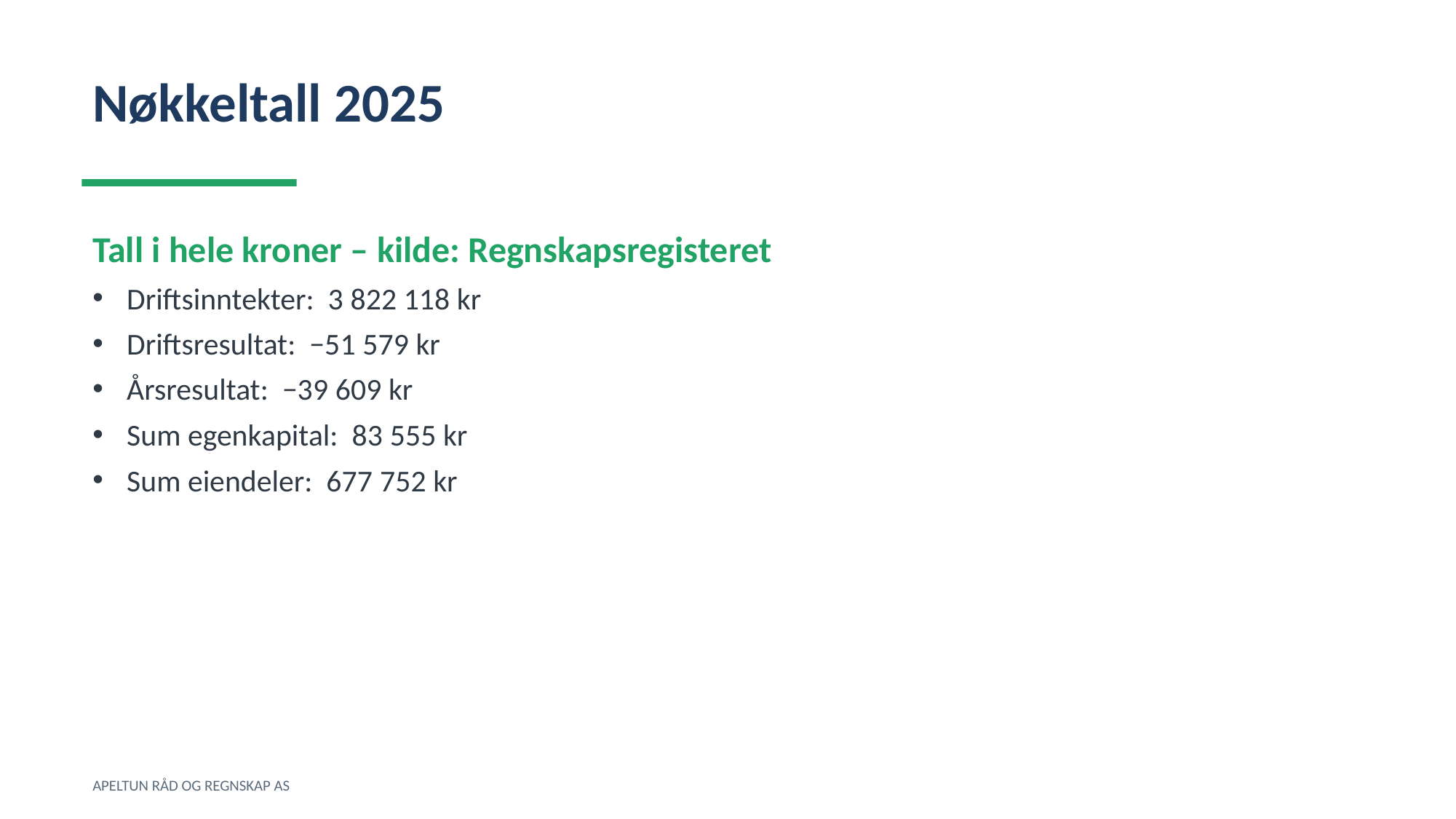

Nøkkeltall 2025

Tall i hele kroner – kilde: Regnskapsregisteret
Driftsinntekter:  3 822 118 kr
Driftsresultat:  −51 579 kr
Årsresultat:  −39 609 kr
Sum egenkapital:  83 555 kr
Sum eiendeler:  677 752 kr
APELTUN RÅD OG REGNSKAP AS